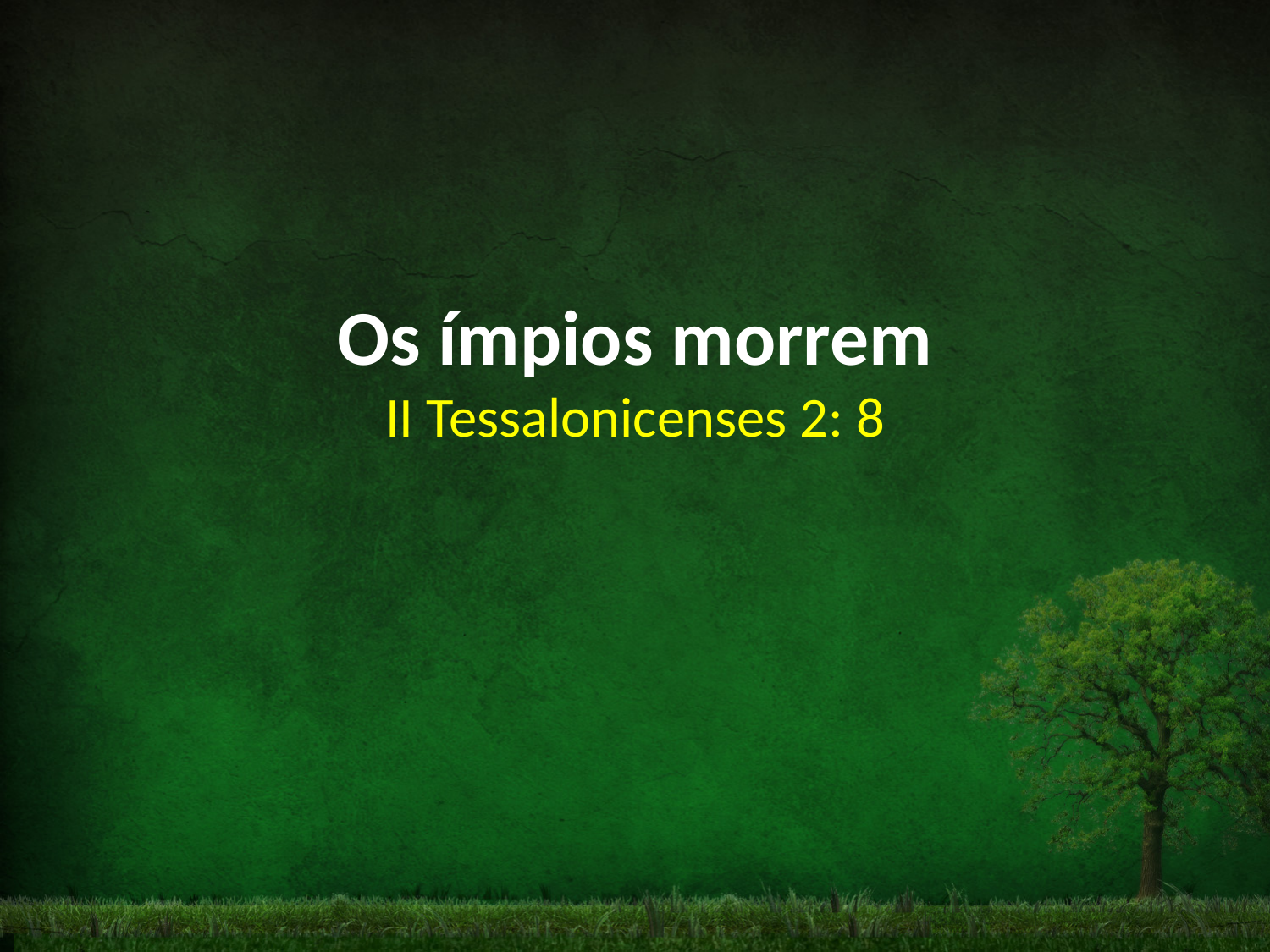

Os ímpios morrem
II Tessalonicenses 2: 8